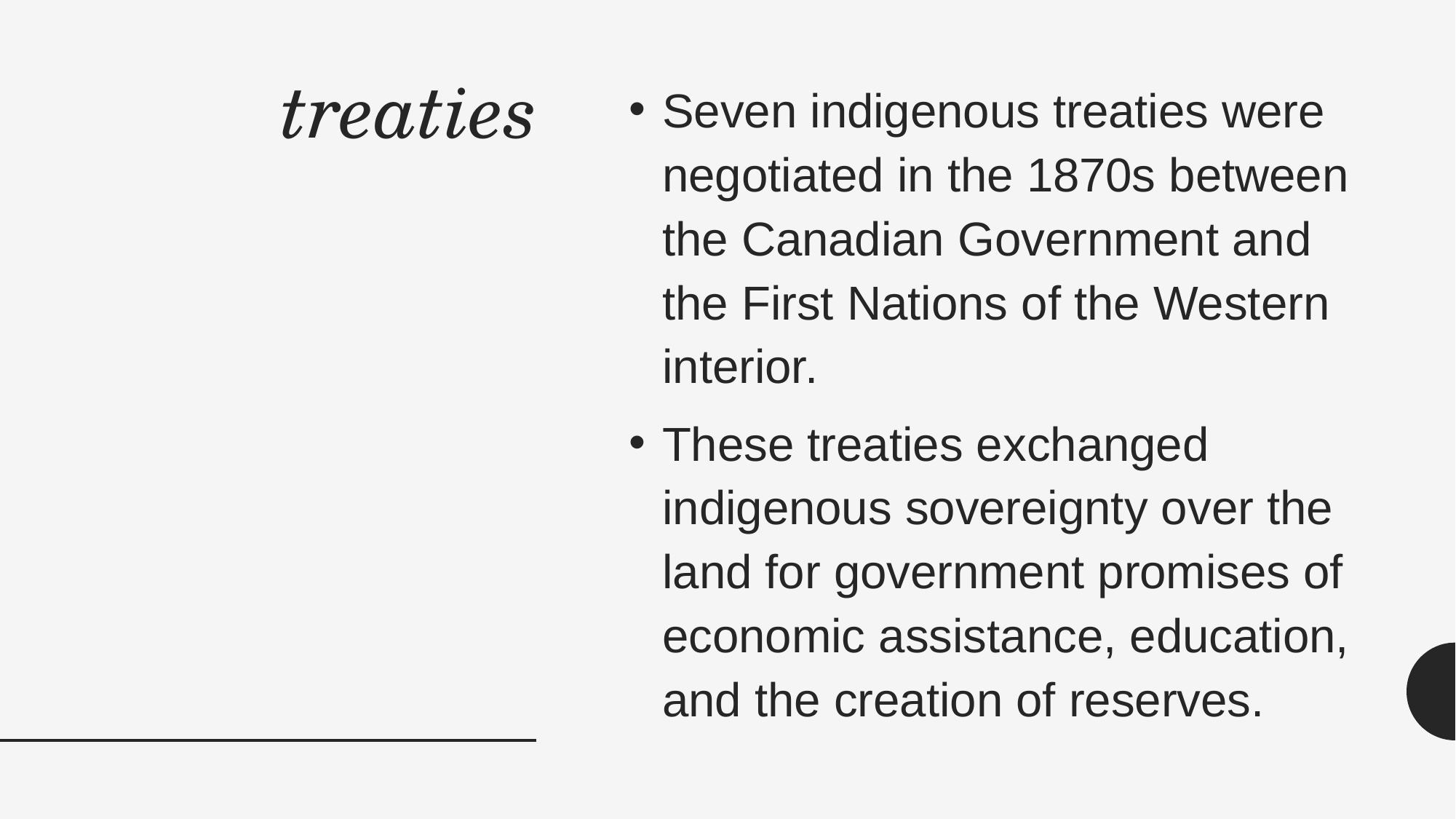

# treaties
Seven indigenous treaties were negotiated in the 1870s between the Canadian Government and the First Nations of the Western interior.
These treaties exchanged indigenous sovereignty over the land for government promises of economic assistance, education, and the creation of reserves.